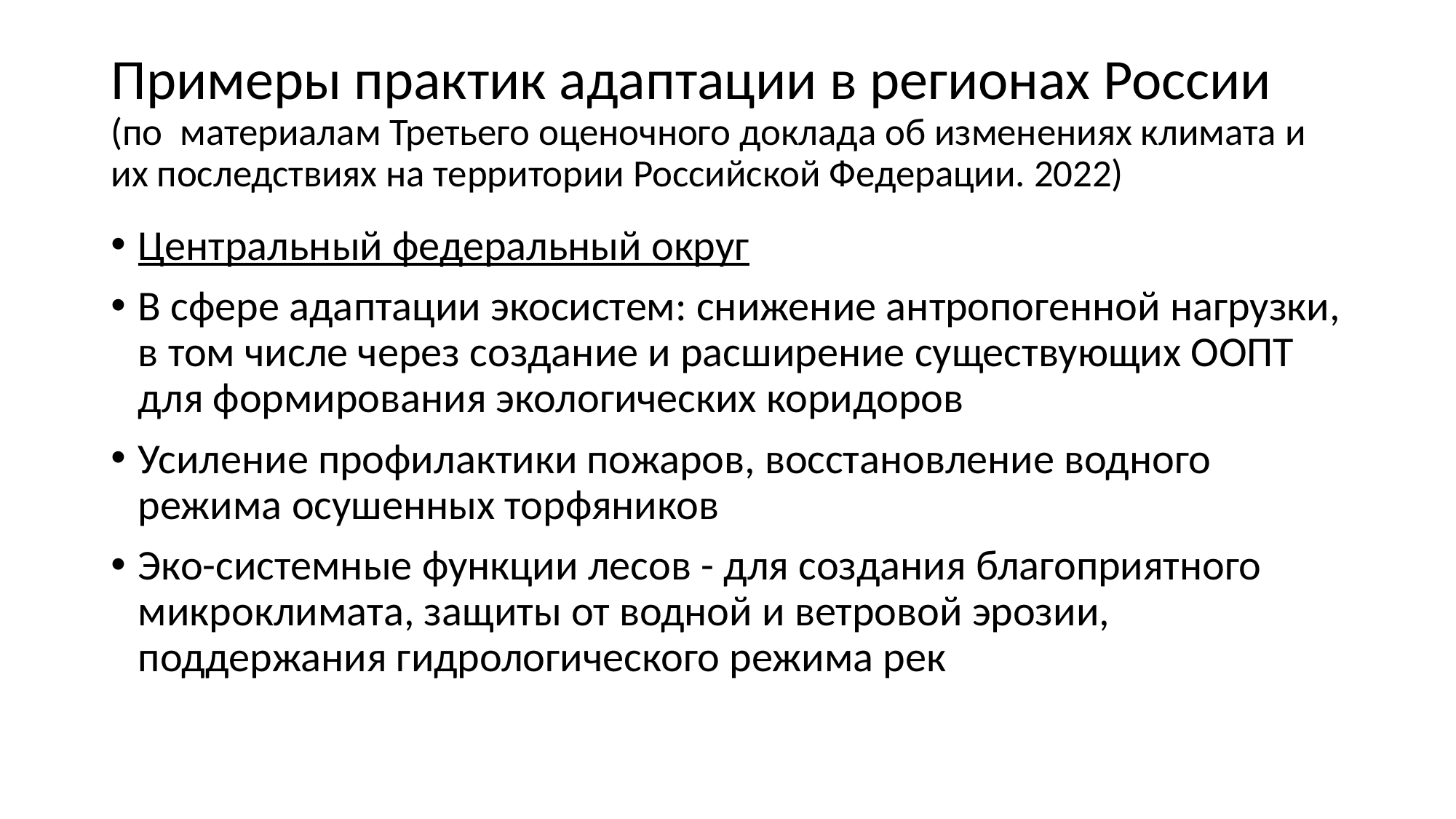

# Примеры практик адаптации в регионах России (по  материалам Третьего оценочного доклада об изменениях климата и их последствиях на территории Российской Федерации. 2022)
Центральный федеральный округ
В сфере адаптации экосистем: снижение антропогенной нагрузки, в том числе через создание и расширение существующих ООПТ для формирования экологических коридоров
Усиление профилактики пожаров, восстановление водного режима осушенных торфяников
Эко-системные функции лесов - для создания благоприятного микроклимата, защиты от водной и ветровой эрозии, поддержания гидрологического режима рек